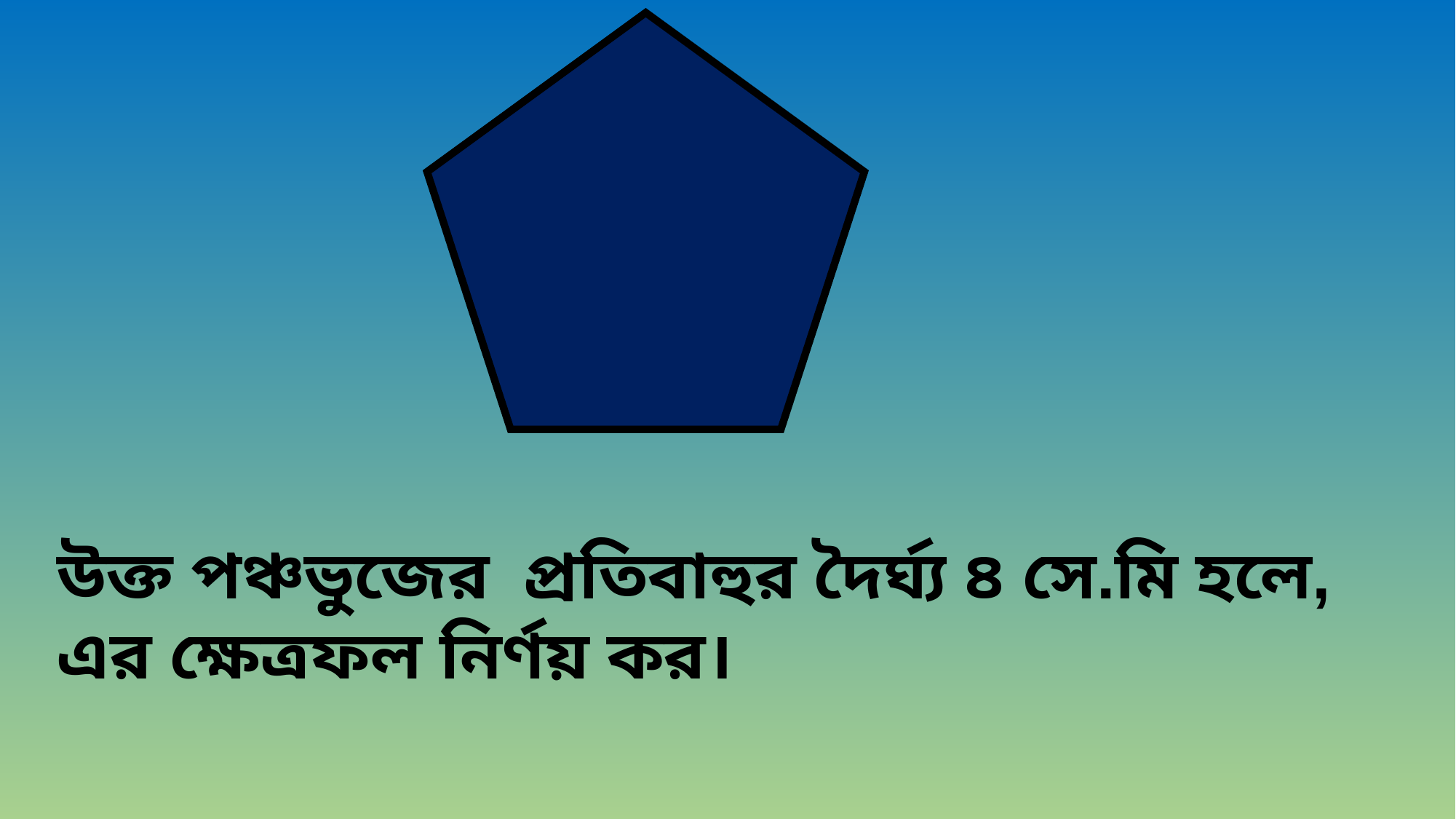

উক্ত পঞ্চভুজের  প্রতিবাহুর দৈর্ঘ্য ৪ সে.মি হলে, এর ক্ষেত্রফল নির্ণয় কর।